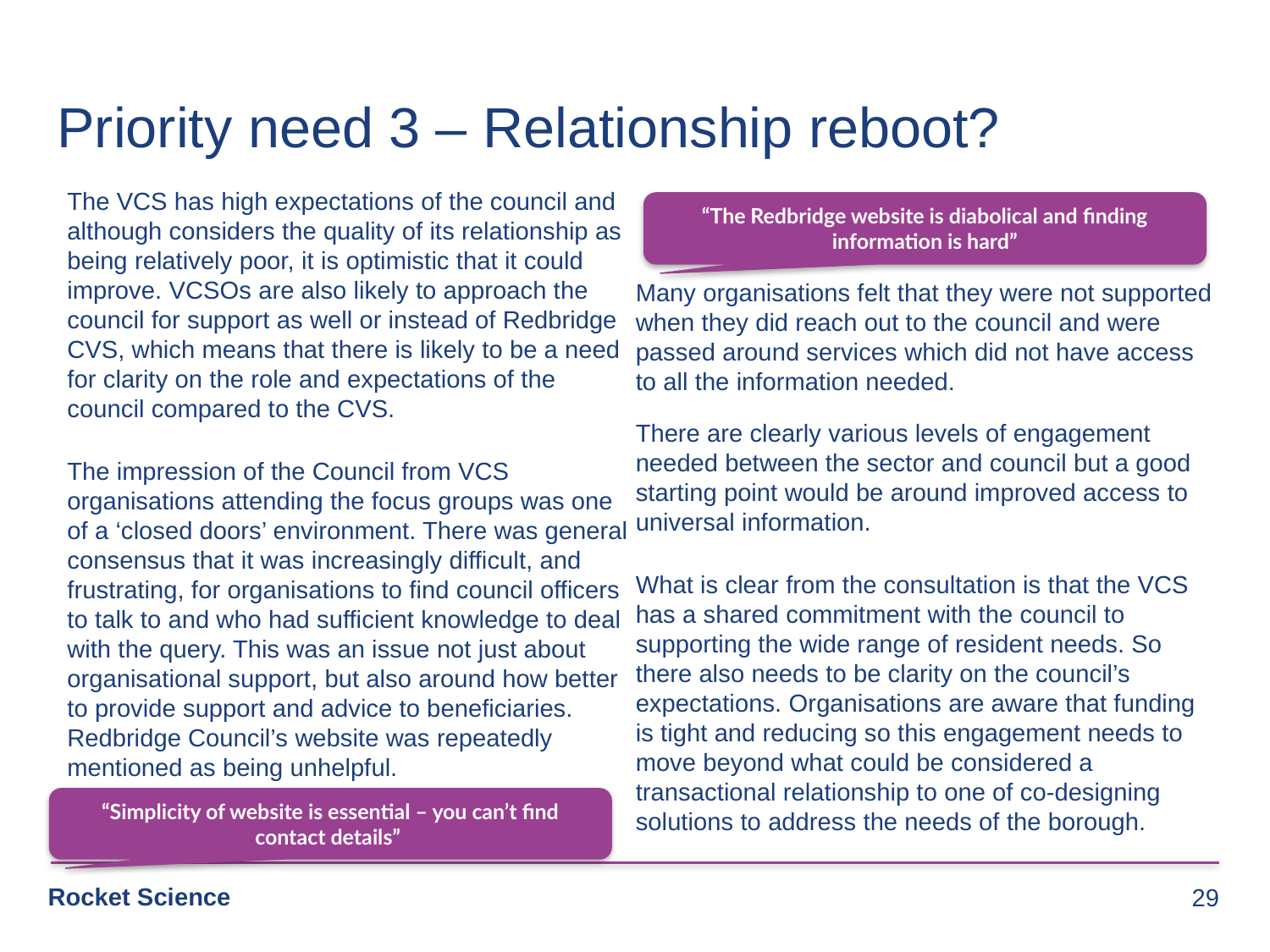

Priority need 3 – Relationship reboot?
The VCS has high expectations of the council and although considers the quality of its relationship as being relatively poor, it is optimistic that it could improve. VCSOs are also likely to approach the council for support as well or instead of Redbridge CVS, which means that there is likely to be a need for clarity on the role and expectations of the council compared to the CVS.
The impression of the Council from VCS organisations attending the focus groups was one of a ‘closed doors’ environment. There was general consensus that it was increasingly difficult, and frustrating, for organisations to find council officers to talk to and who had sufficient knowledge to deal with the query. This was an issue not just about organisational support, but also around how better to provide support and advice to beneficiaries. Redbridge Council’s website was repeatedly mentioned as being unhelpful.

Many organisations felt that they were not supported when they did reach out to the council and were passed around services which did not have access to all the information needed.
There are clearly various levels of engagement needed between the sector and council but a good starting point would be around improved access to universal information.
What is clear from the consultation is that the VCS has a shared commitment with the council to supporting the wide range of resident needs. So there also needs to be clarity on the council’s expectations. Organisations are aware that funding is tight and reducing so this engagement needs to move beyond what could be considered a transactional relationship to one of co-designing solutions to address the needs of the borough.
“The Redbridge website is diabolical and finding information is hard”
“Simplicity of website is essential – you can’t find contact details”